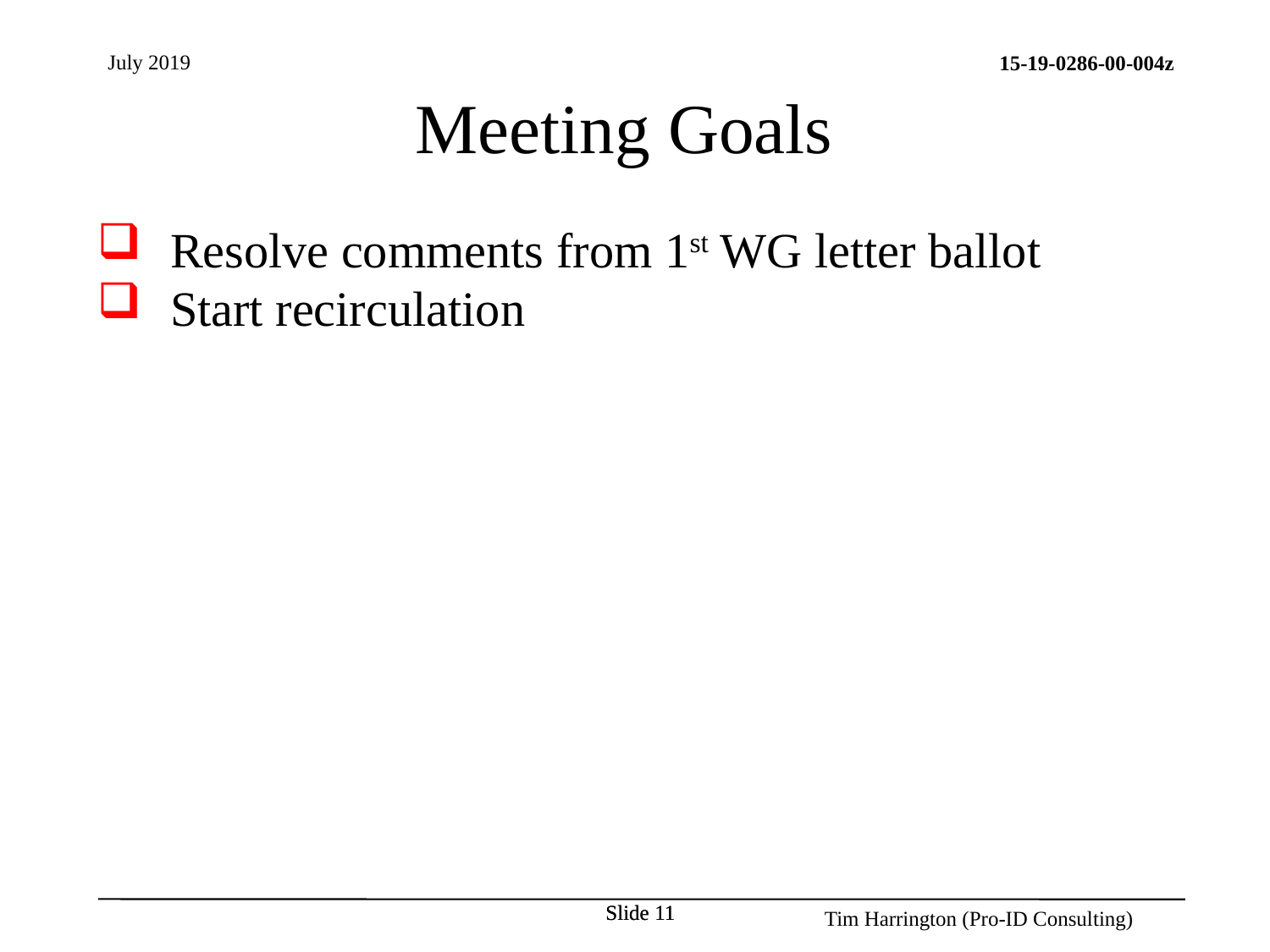

Meeting Goals
Resolve comments from 1st WG letter ballot
Start recirculation

Slide 11
Slide 11